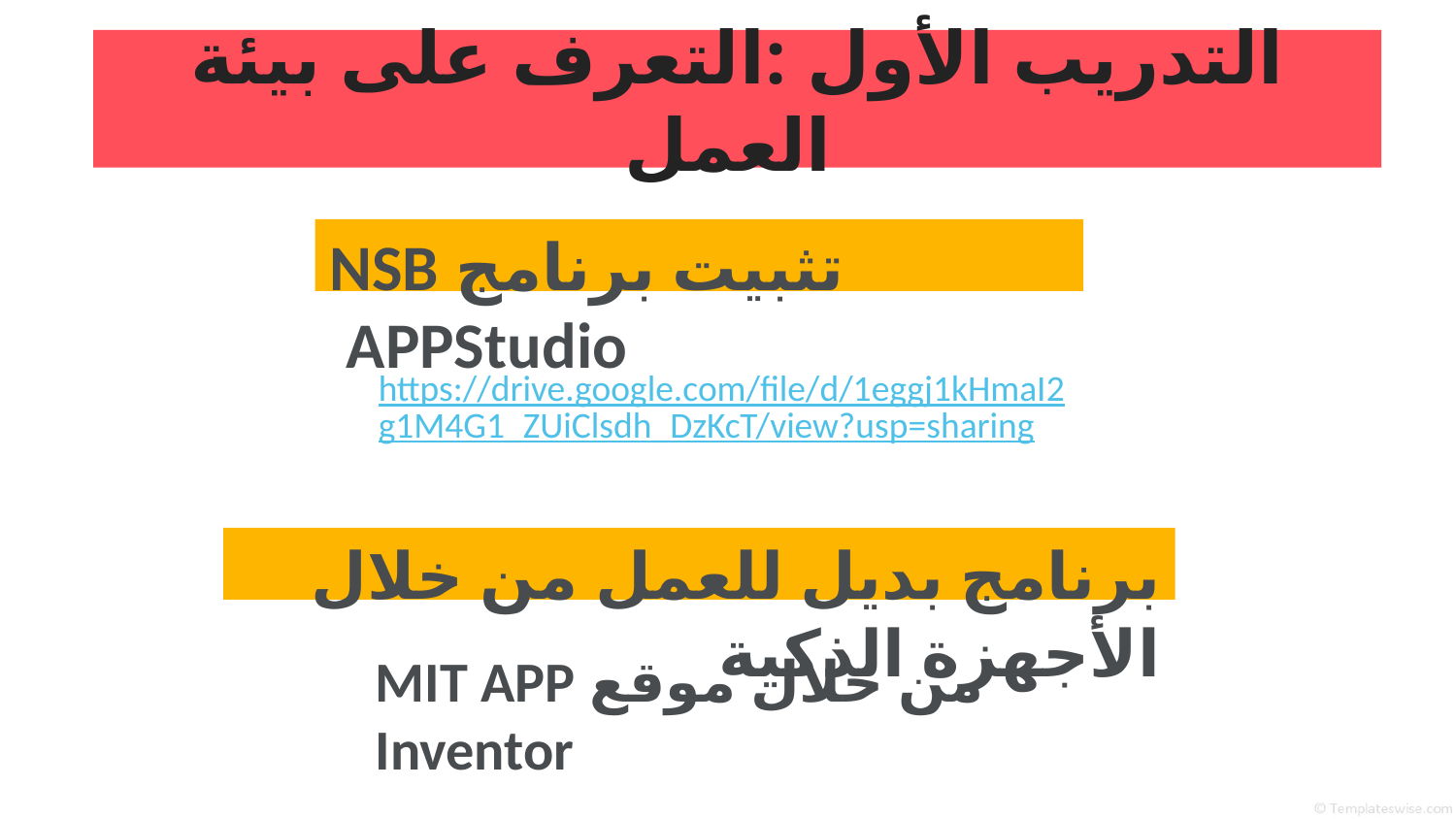

التدريب الأول :التعرف على بيئة العمل
تثبيت برنامج NSB APPStudio
https://drive.google.com/file/d/1eggj1kHmaI2g1M4G1_ZUiClsdh_DzKcT/view?usp=sharing

برنامج بديل للعمل من خلال الأجهزة الذكية
من خلال موقع MIT APP Inventor